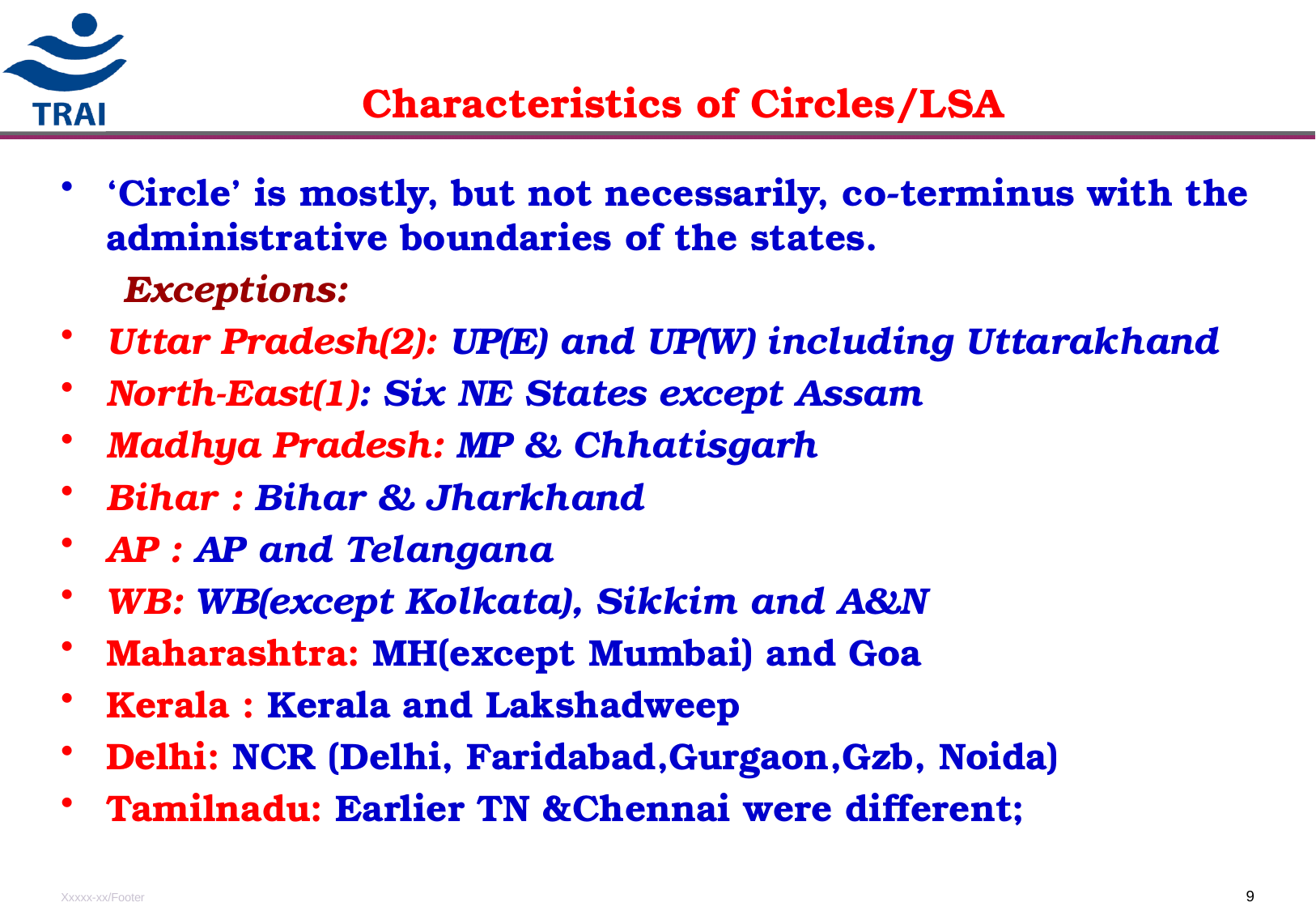

# Characteristics of Circles/LSA
‘Circle’ is mostly, but not necessarily, co-terminus with the administrative boundaries of the states.
     Exceptions:
Uttar Pradesh(2): UP(E) and UP(W) including Uttarakhand
North-East(1): Six NE States except Assam
Madhya Pradesh: MP & Chhatisgarh
Bihar : Bihar & Jharkhand
AP : AP and Telangana
WB: WB(except Kolkata), Sikkim and A&N
Maharashtra: MH(except Mumbai) and Goa
Kerala : Kerala and Lakshadweep
Delhi: NCR (Delhi, Faridabad,Gurgaon,Gzb, Noida)
Tamilnadu: Earlier TN &Chennai were different;